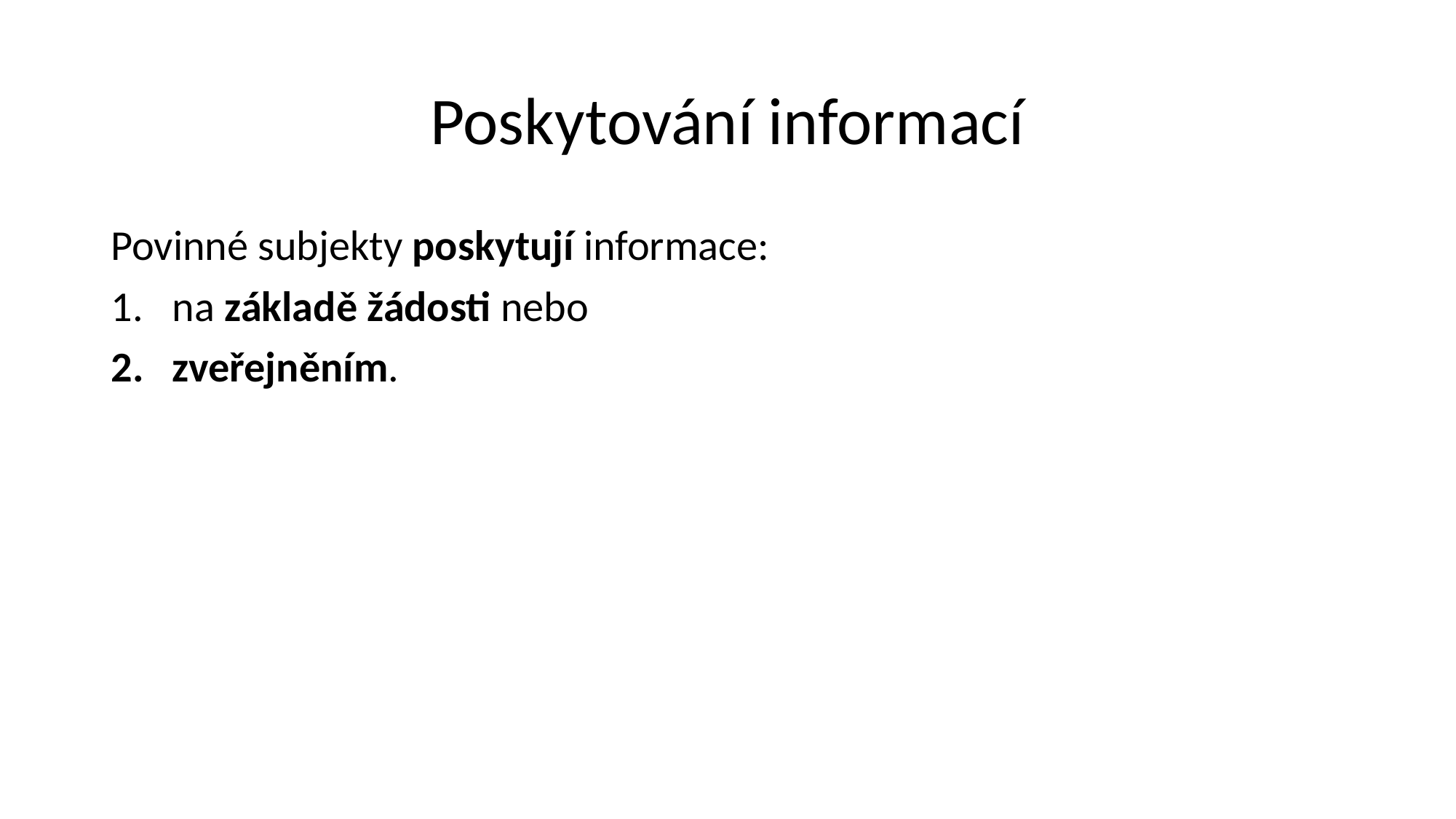

# Poskytování informací
Povinné subjekty poskytují informace:
na základě žádosti nebo
zveřejněním.